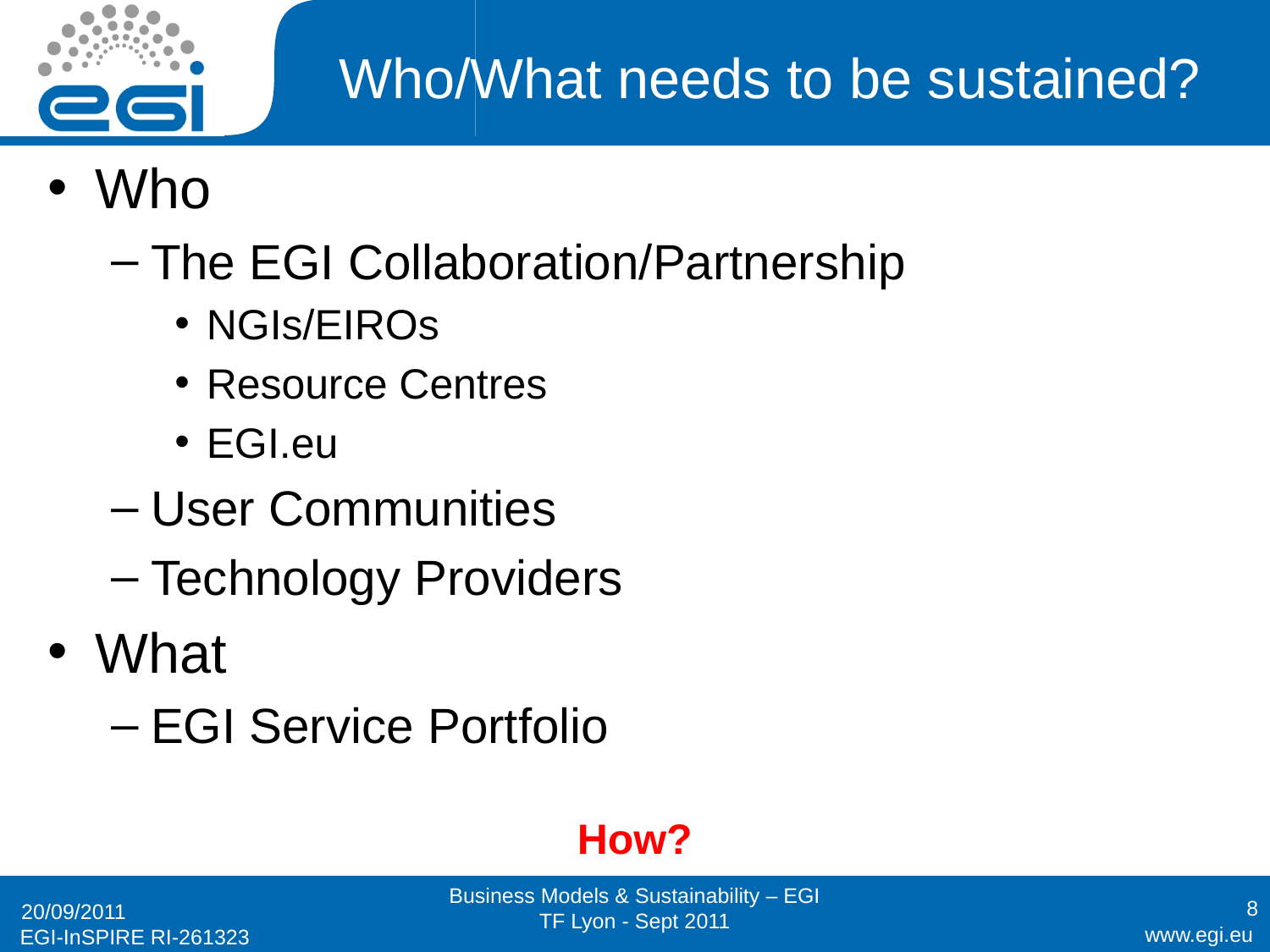

# Who/What needs to be sustained?
Who
The EGI Collaboration/Partnership
NGIs/EIROs
Resource Centres
EGI.eu
User Communities
Technology Providers
What
EGI Service Portfolio
How?
Business Models & Sustainability – EGI TF Lyon - Sept 2011
8
20/09/2011